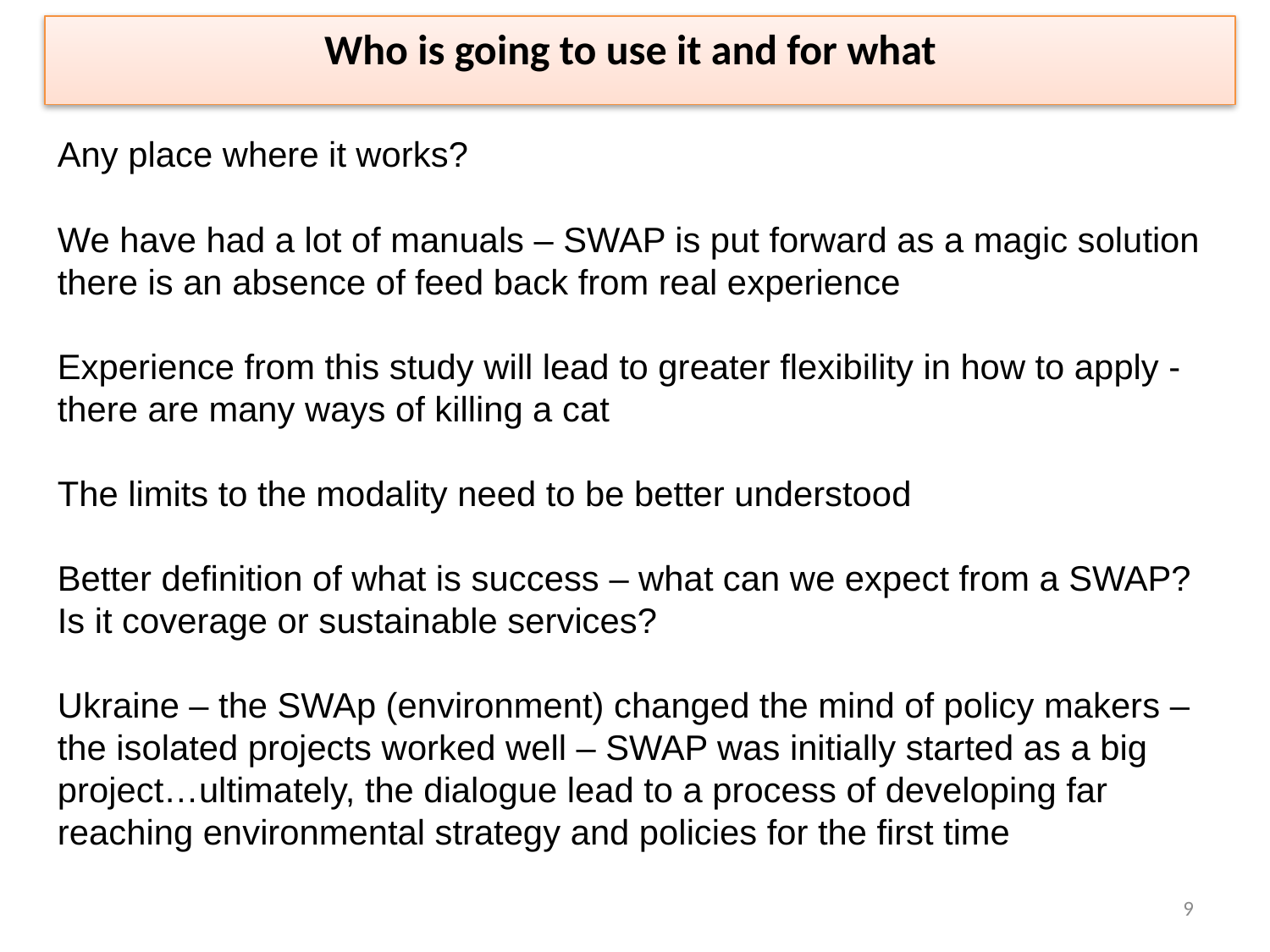

Who is going to use it and for what

Any place where it works?

We have had a lot of manuals – SWAP is put forward as a magic solution there is an absence of feed back from real experience

Experience from this study will lead to greater flexibility in how to apply - there are many ways of killing a cat

The limits to the modality need to be better understood

Better definition of what is success – what can we expect from a SWAP? Is it coverage or sustainable services?

Ukraine – the SWAp (environment) changed the mind of policy makers – the isolated projects worked well – SWAP was initially started as a big project…ultimately, the dialogue lead to a process of developing far reaching environmental strategy and policies for the first time

9